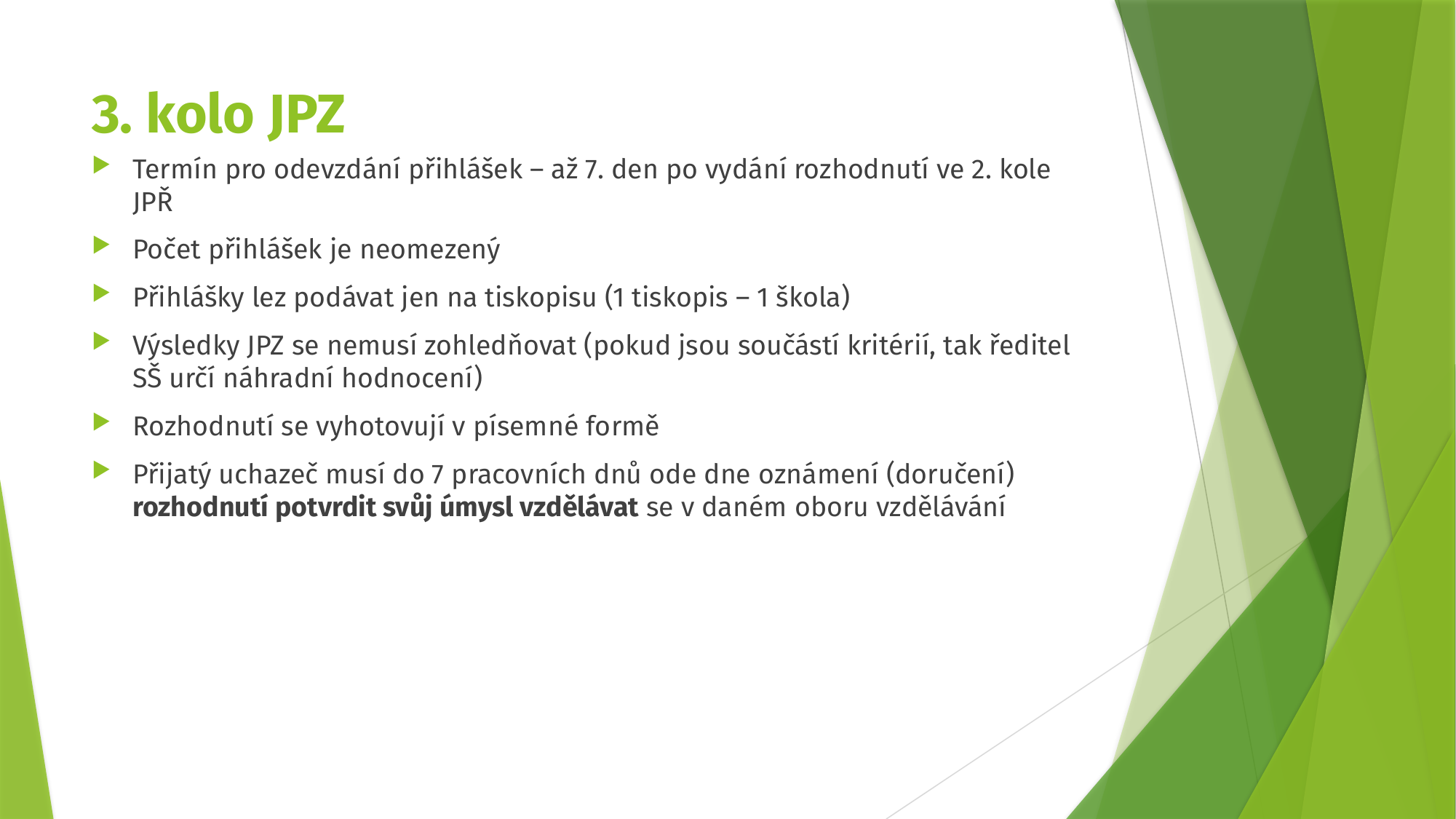

# 3. kolo JPZ
Termín pro odevzdání přihlášek – až 7. den po vydání rozhodnutí ve 2. kole JPŘ
Počet přihlášek je neomezený
Přihlášky lez podávat jen na tiskopisu (1 tiskopis – 1 škola)
Výsledky JPZ se nemusí zohledňovat (pokud jsou součástí kritérií, tak ředitel SŠ určí náhradní hodnocení)
Rozhodnutí se vyhotovují v písemné formě
Přijatý uchazeč musí do 7 pracovních dnů ode dne oznámení (doručení) rozhodnutí potvrdit svůj úmysl vzdělávat se v daném oboru vzdělávání